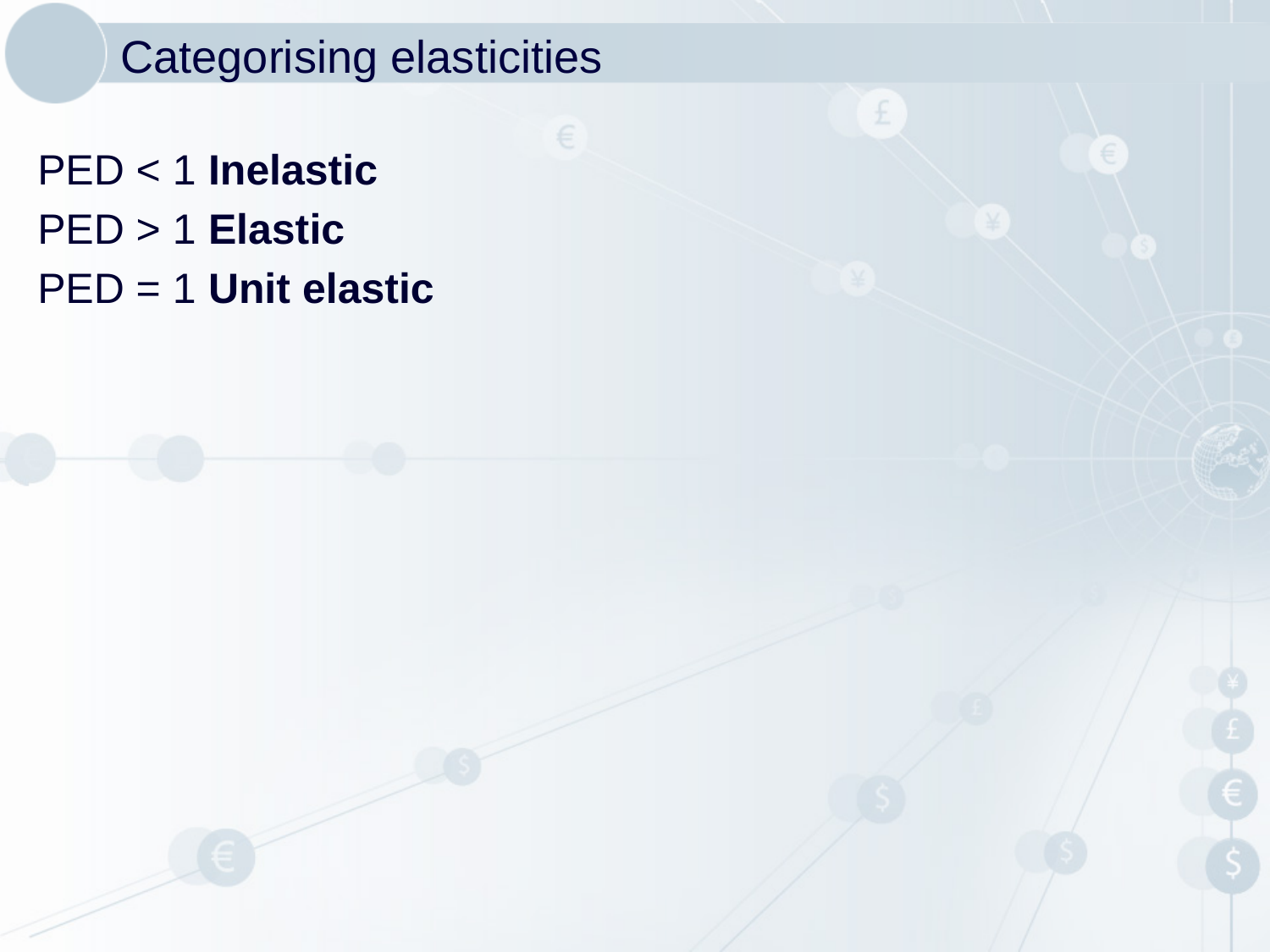

# Categorising elasticities
PED < 1 Inelastic
PED > 1 Elastic
PED = 1 Unit elastic